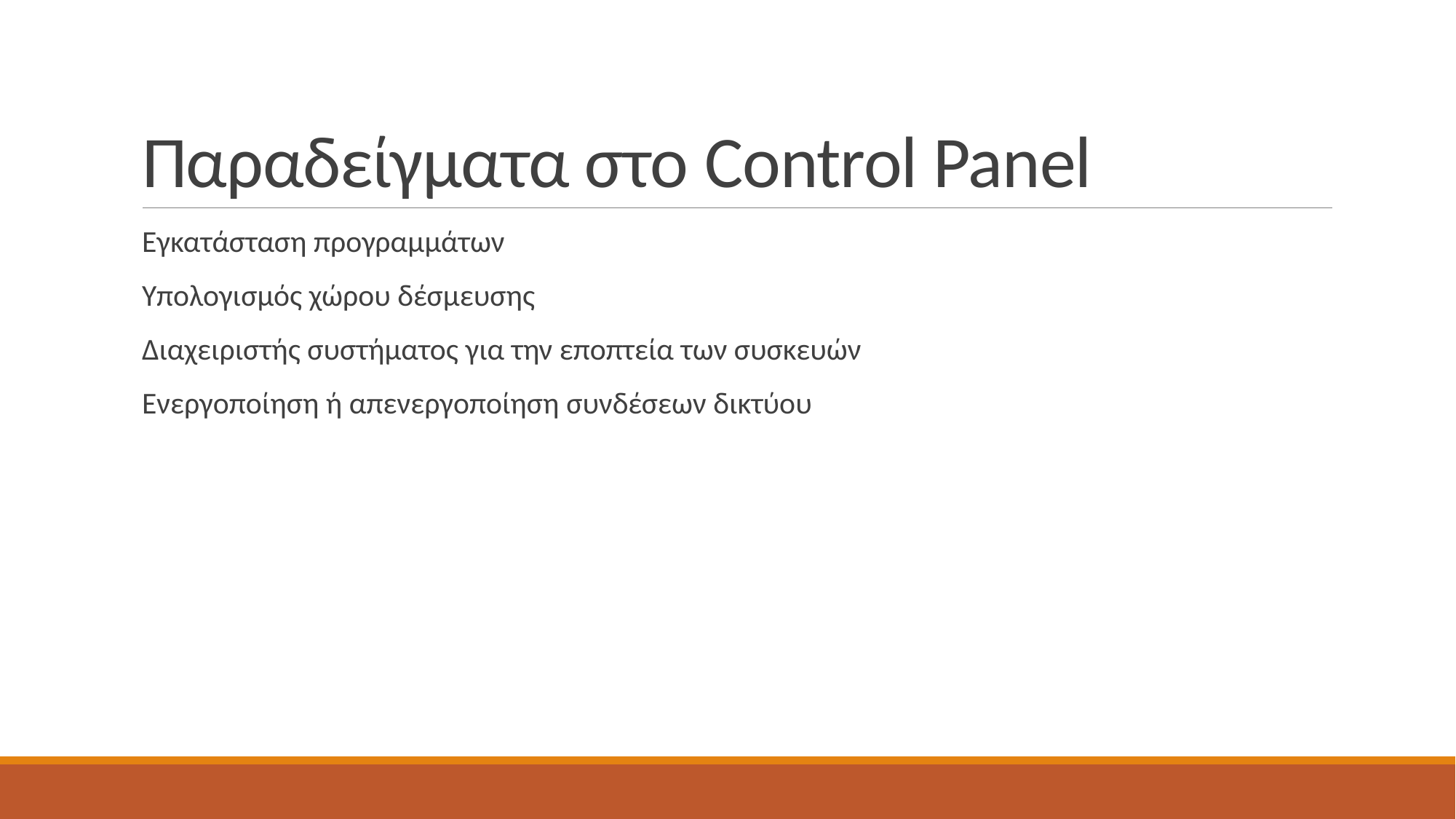

# Παραδείγματα στο Control Panel
Εγκατάσταση προγραμμάτων
Υπολογισμός χώρου δέσμευσης
Διαχειριστής συστήματος για την εποπτεία των συσκευών
Ενεργοποίηση ή απενεργοποίηση συνδέσεων δικτύου